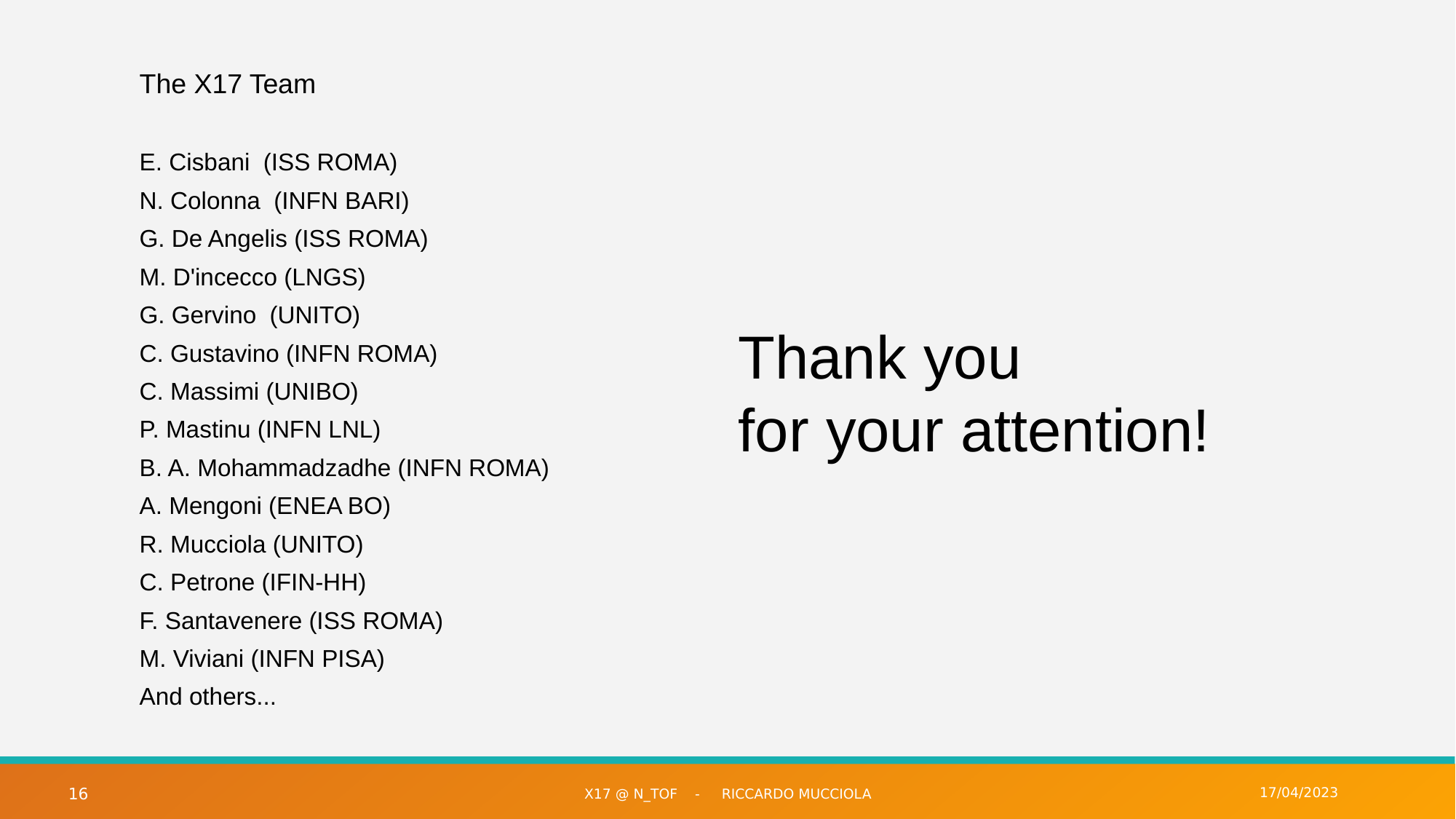

The X17 Team

E. Cisbani  (ISS ROMA)
N. Colonna  (INFN BARI)
G. De Angelis (ISS ROMA)
M. D'incecco (LNGS)
G. Gervino  (UNITO)
C. Gustavino (INFN ROMA)
C. Massimi (UNIBO)
P. Mastinu (INFN LNL)
B. A. Mohammadzadhe (INFN ROMA)
A. Mengoni (ENEA BO)
R. Mucciola (UNITO)
C. Petrone (IFIN-HH)
F. Santavenere (ISS ROMA)
M. Viviani (INFN PISA)
And others...
Thank you
for your attention!
17/04/2023
X17 @ n_TOF    -     Riccardo Mucciola
16